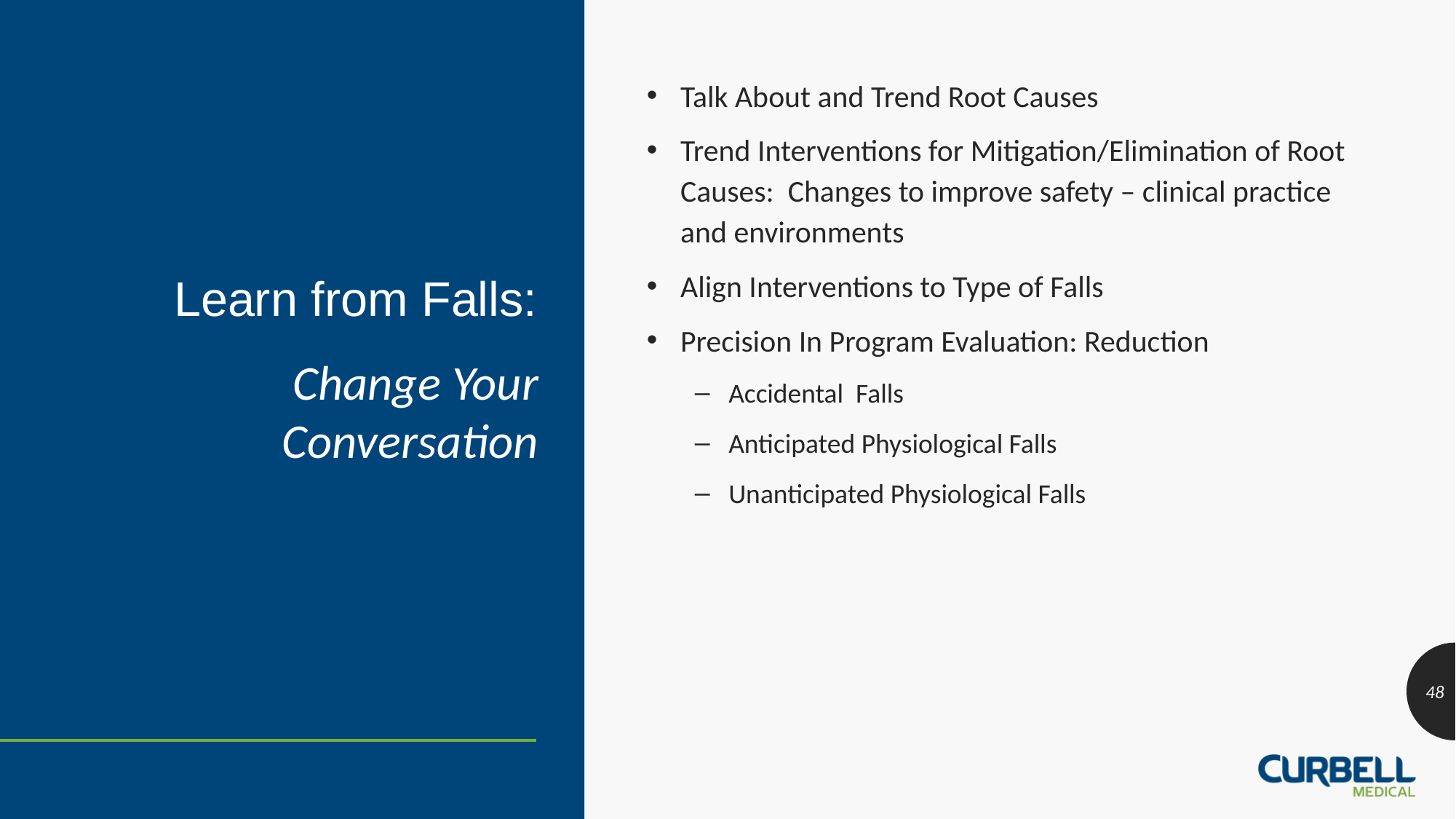

# Learn from Falls:
Talk About and Trend Root Causes
Trend Interventions for Mitigation/Elimination of Root Causes:  Changes to improve safety – clinical practice and environments
Align Interventions to Type of Falls
Precision In Program Evaluation: Reduction
Accidental  Falls
Anticipated Physiological Falls
Unanticipated Physiological Falls

Change Your Conversation
48